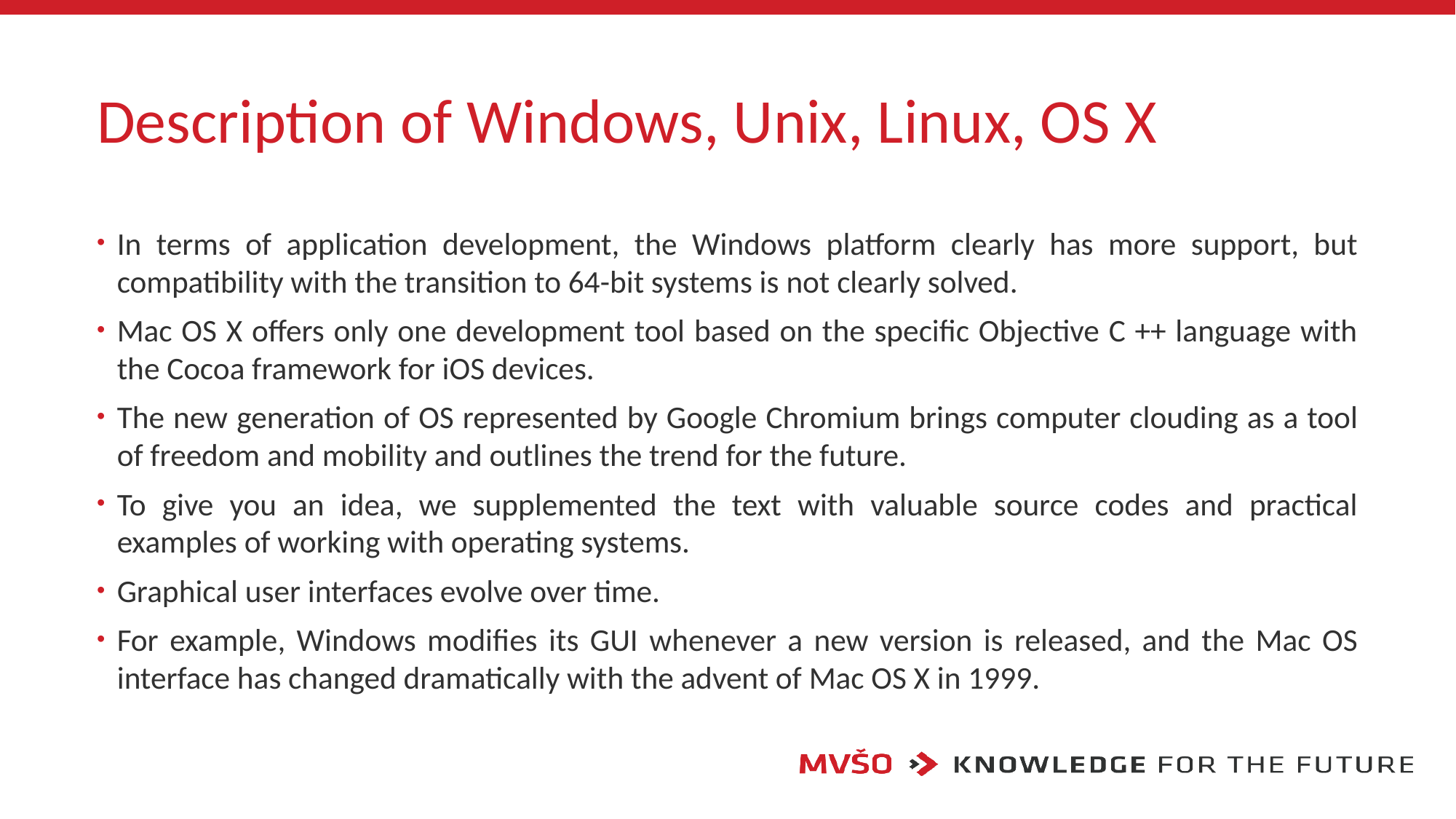

# Description of Windows, Unix, Linux, OS X
In terms of application development, the Windows platform clearly has more support, but compatibility with the transition to 64-bit systems is not clearly solved.
Mac OS X offers only one development tool based on the specific Objective C ++ language with the Cocoa framework for iOS devices.
The new generation of OS represented by Google Chromium brings computer clouding as a tool of freedom and mobility and outlines the trend for the future.
To give you an idea, we supplemented the text with valuable source codes and practical examples of working with operating systems.
Graphical user interfaces evolve over time.
For example, Windows modifies its GUI whenever a new version is released, and the Mac OS interface has changed dramatically with the advent of Mac OS X in 1999.